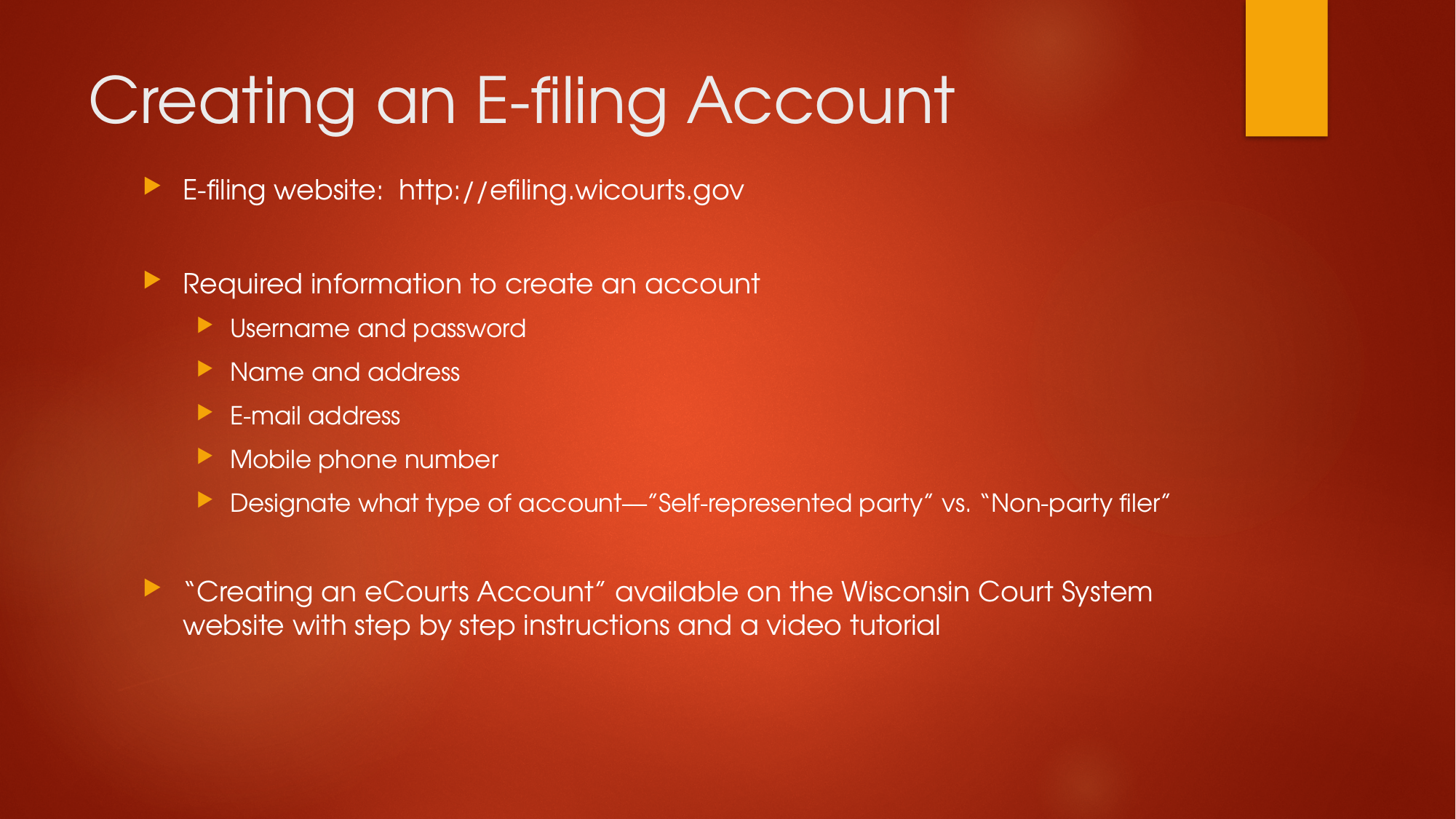

# Creating an E-filing Account
E-filing website:  http://efiling.wicourts.gov

Required information to create an account
Username and password
Name and address
E-mail address
Mobile phone number
Designate what type of account—”Self-represented party” vs. “Non-party filer”

“Creating an eCourts Account” available on the Wisconsin Court System website with step by step instructions and a video tutorial